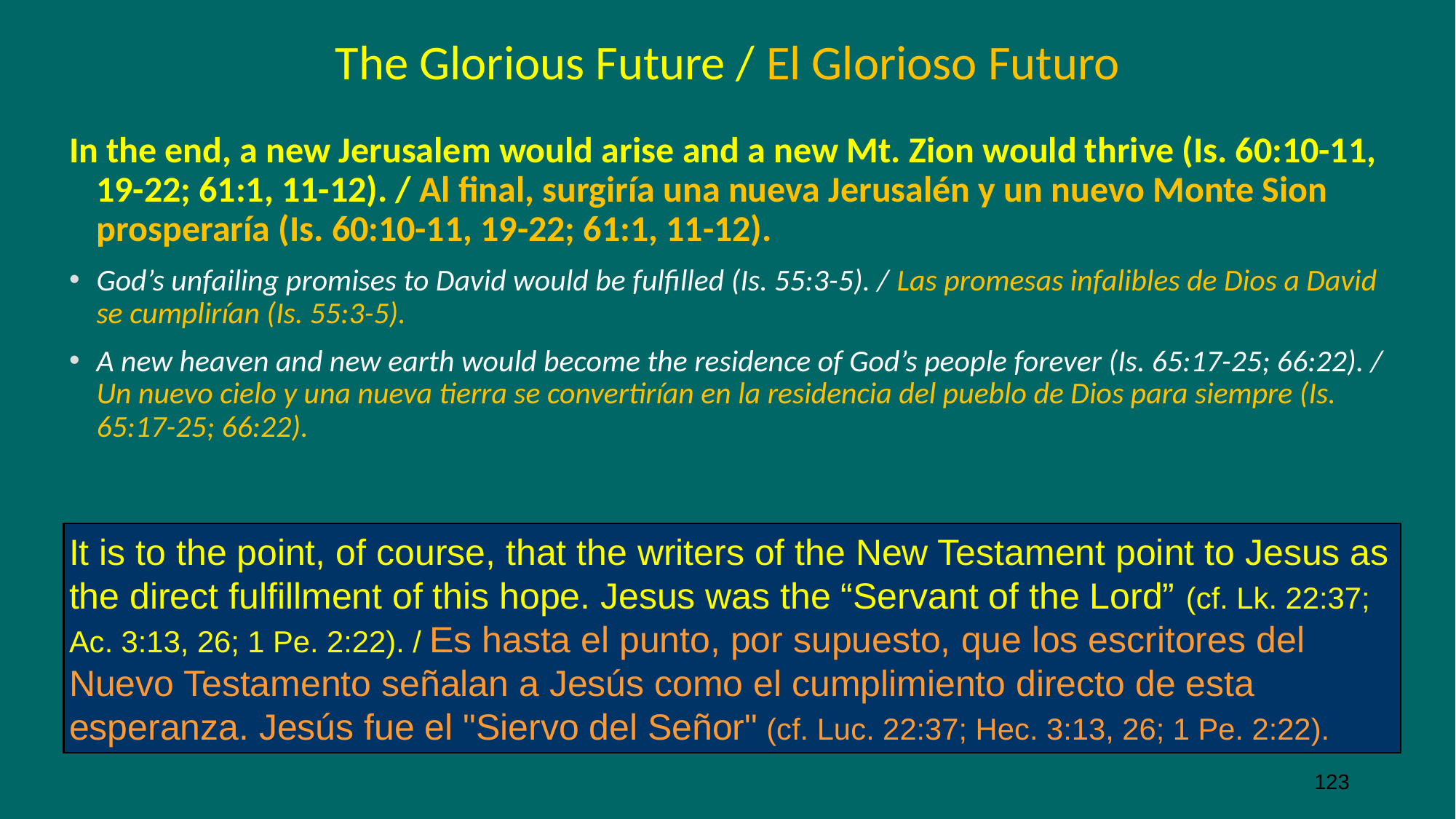

# The Glorious Future / El Glorioso Futuro
In the end, a new Jerusalem would arise and a new Mt. Zion would thrive (Is. 60:10-11, 19-22; 61:1, 11-12). / Al final, surgiría una nueva Jerusalén y un nuevo Monte Sion prosperaría (Is. 60:10-11, 19-22; 61:1, 11-12).
God’s unfailing promises to David would be fulfilled (Is. 55:3-5). / Las promesas infalibles de Dios a David se cumplirían (Is. 55:3-5).
A new heaven and new earth would become the residence of God’s people forever (Is. 65:17-25; 66:22). / Un nuevo cielo y una nueva tierra se convertirían en la residencia del pueblo de Dios para siempre (Is. 65:17-25; 66:22).
It is to the point, of course, that the writers of the New Testament point to Jesus as the direct fulfillment of this hope. Jesus was the “Servant of the Lord” (cf. Lk. 22:37; Ac. 3:13, 26; 1 Pe. 2:22). / Es hasta el punto, por supuesto, que los escritores del Nuevo Testamento señalan a Jesús como el cumplimiento directo de esta esperanza. Jesús fue el "Siervo del Señor" (cf. Luc. 22:37; Hec. 3:13, 26; 1 Pe. 2:22).
123